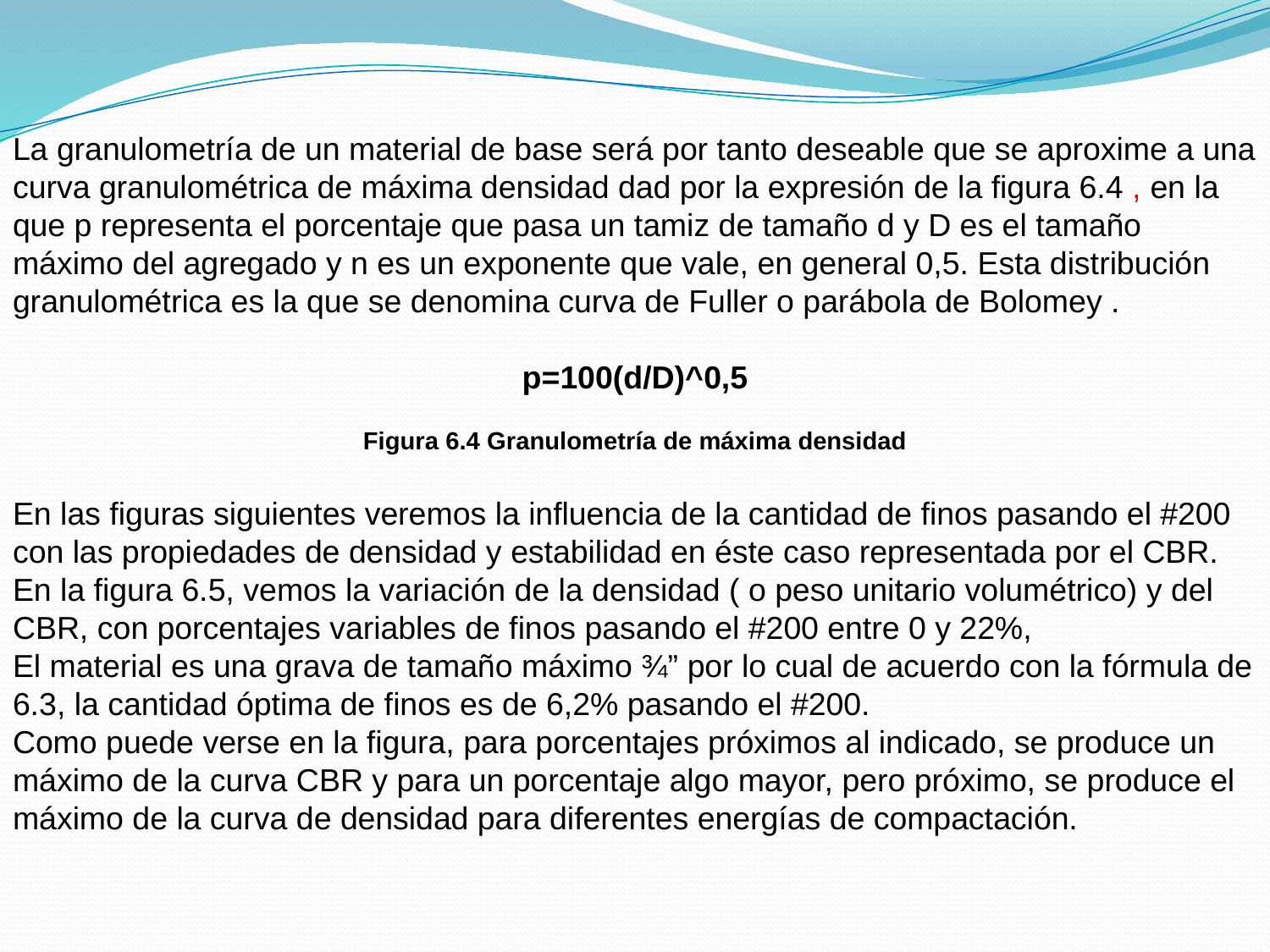

La granulometría de un material de base será por tanto deseable que se aproxime a una curva granulométrica de máxima densidad dad por la expresión de la figura 6.4 , en la que p representa el porcentaje que pasa un tamiz de tamaño d y D es el tamaño máximo del agregado y n es un exponente que vale, en general 0,5. Esta distribución granulométrica es la que se denomina curva de Fuller o parábola de Bolomey .

p=100(d/D)^0,5

Figura 6.4 Granulometría de máxima densidad

En las figuras siguientes veremos la influencia de la cantidad de finos pasando el #200 con las propiedades de densidad y estabilidad en éste caso representada por el CBR.
En la figura 6.5, vemos la variación de la densidad ( o peso unitario volumétrico) y del CBR, con porcentajes variables de finos pasando el #200 entre 0 y 22%,
El material es una grava de tamaño máximo ¾” por lo cual de acuerdo con la fórmula de 6.3, la cantidad óptima de finos es de 6,2% pasando el #200.
Como puede verse en la figura, para porcentajes próximos al indicado, se produce un máximo de la curva CBR y para un porcentaje algo mayor, pero próximo, se produce el máximo de la curva de densidad para diferentes energías de compactación.